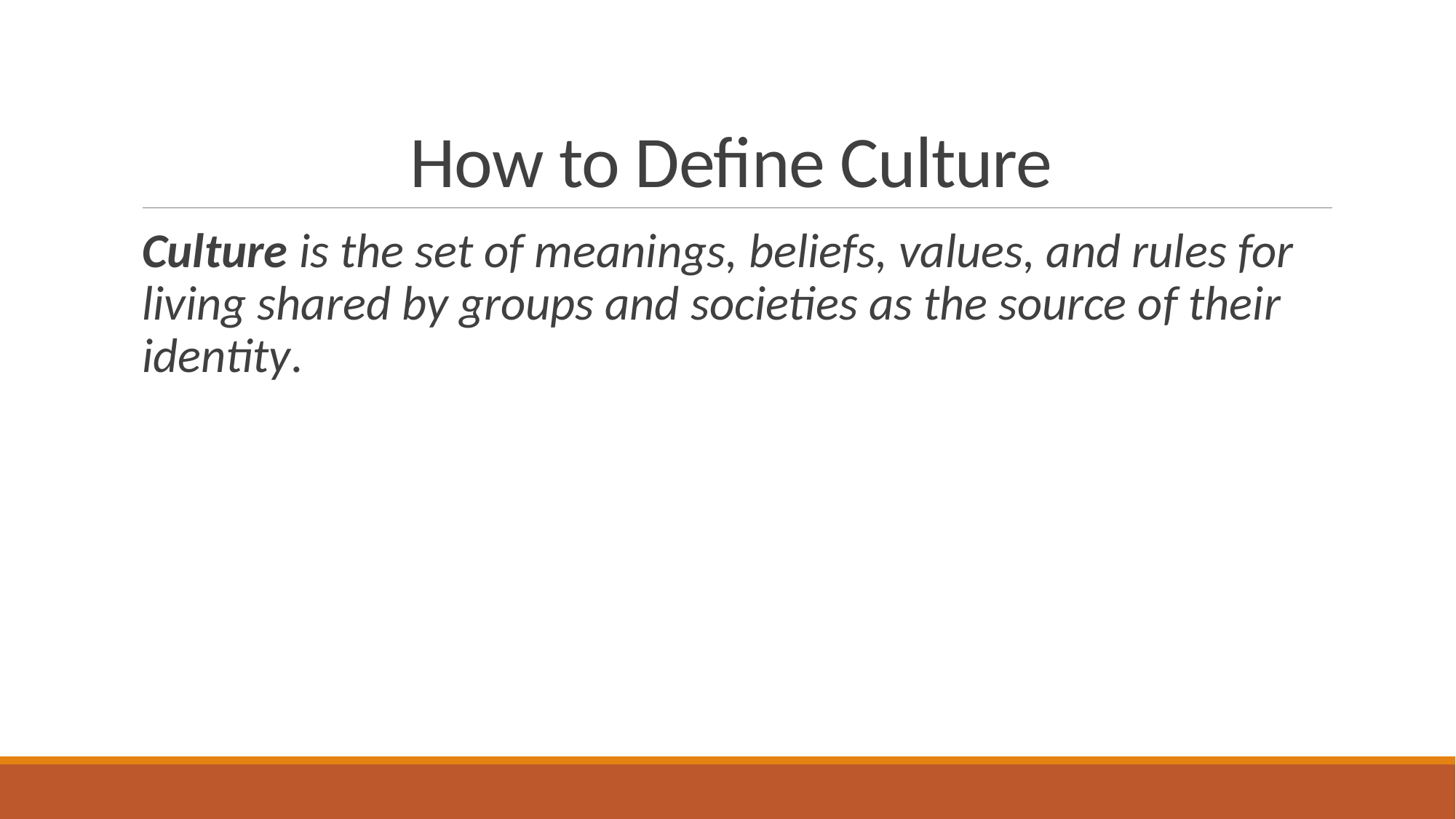

# How to Define Culture
Culture is the set of meanings, beliefs, values, and rules for living shared by groups and societies as the source of their identity.